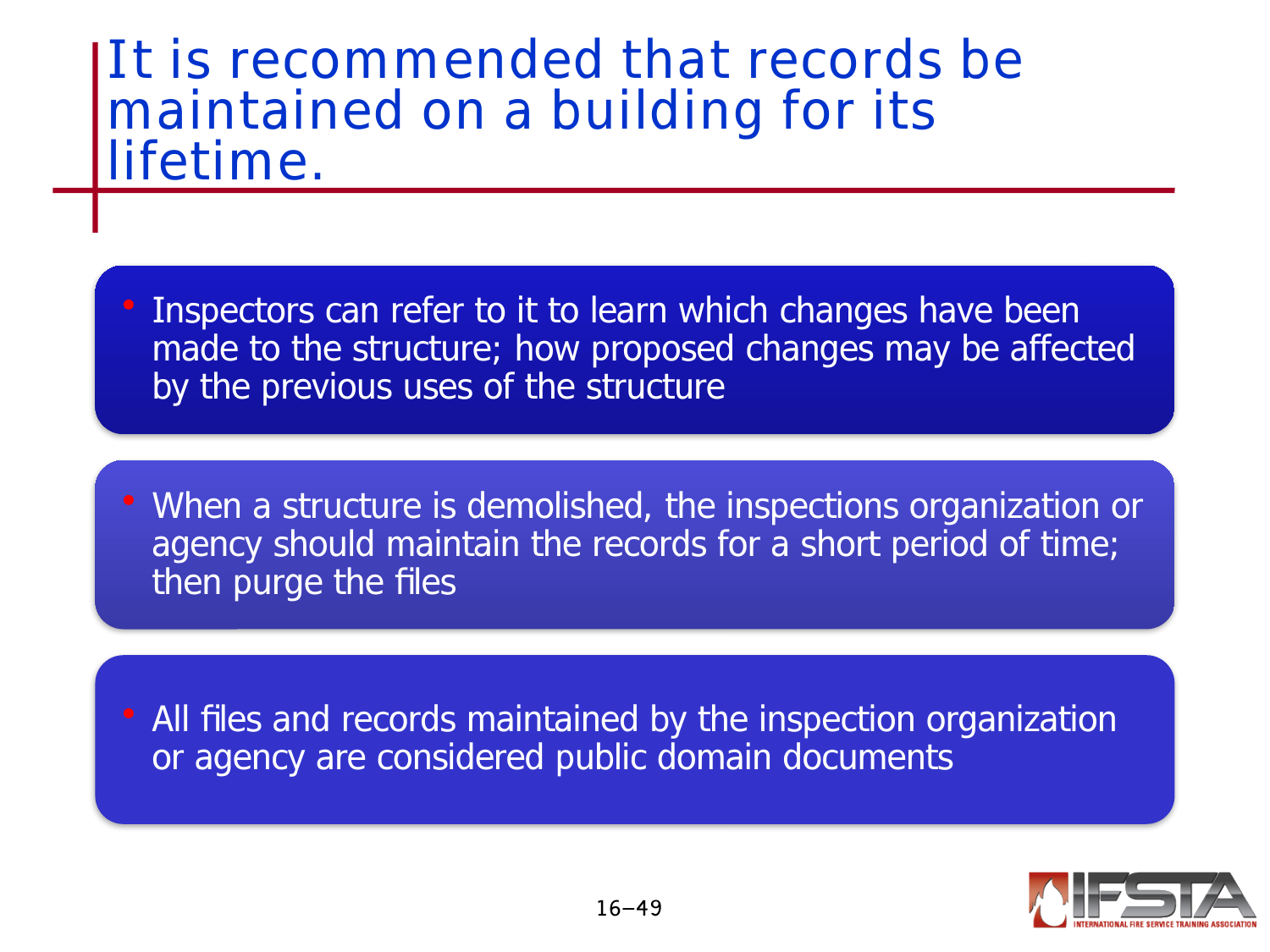

# It is recommended that records be maintained on a building for its lifetime.
Inspectors can refer to it to learn which changes have been made to the structure; how proposed changes may be affected by the previous uses of the structure
When a structure is demolished, the inspections organization or agency should maintain the records for a short period of time; then purge the files
All files and records maintained by the inspection organization or agency are considered public domain documents
16–49